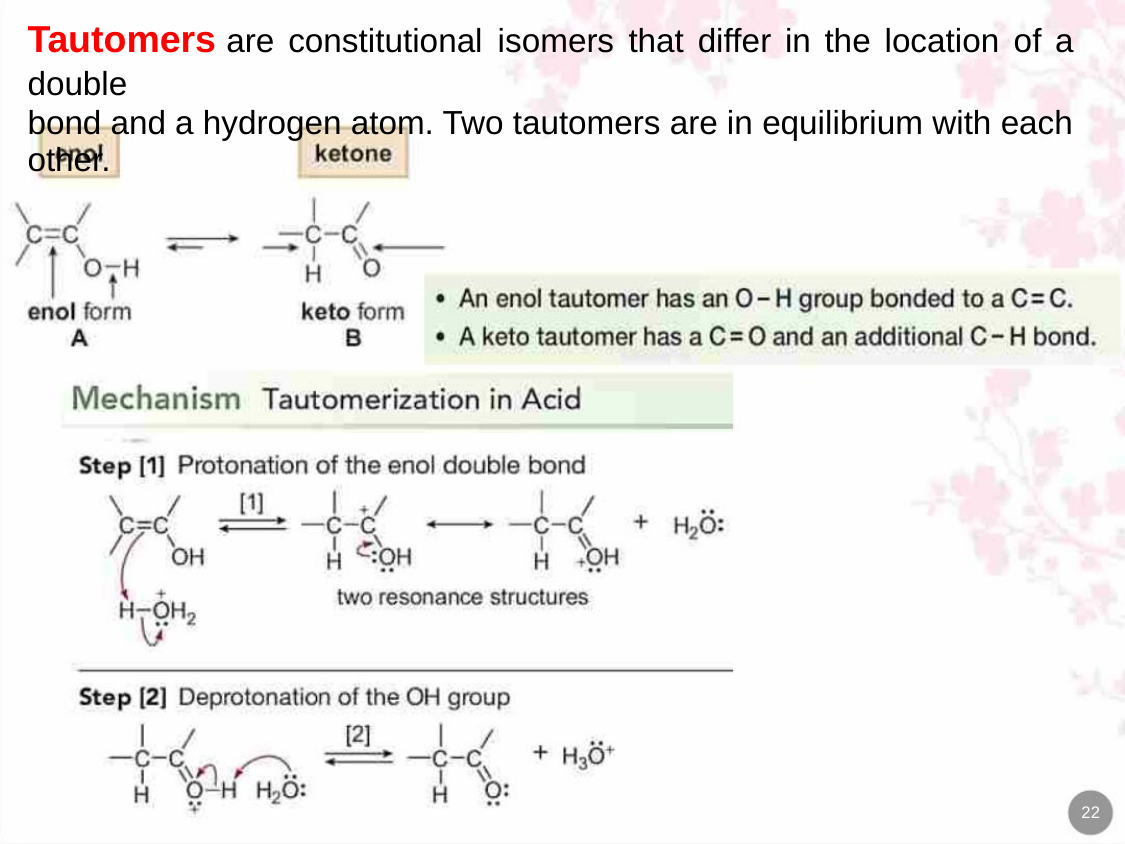

Tautomers are constitutional isomers that differ in the location of a double
bond and a hydrogen atom. Two tautomers are in equilibrium with each other.
22